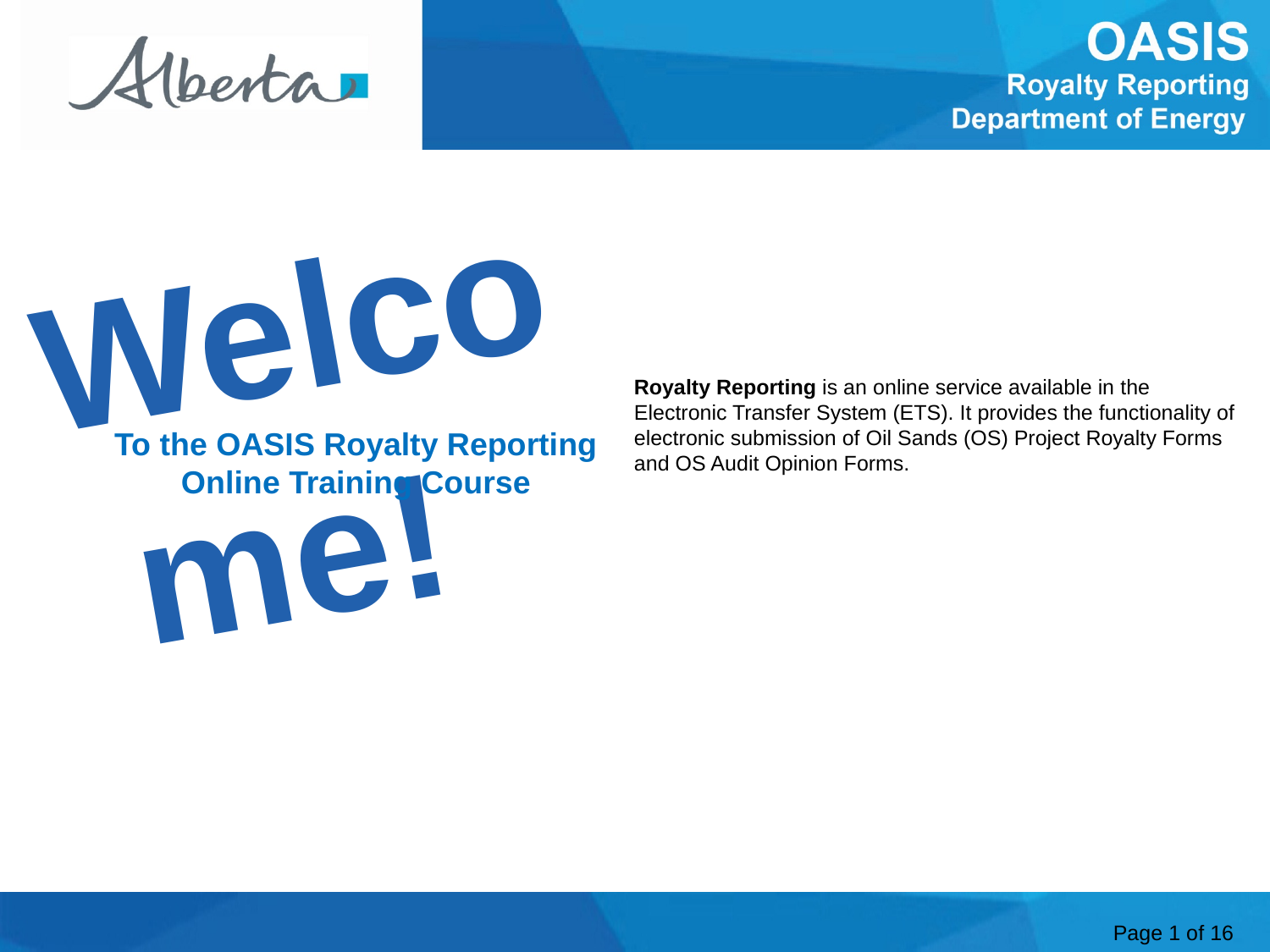

Welcome
Welcome!
Royalty Reporting is an online service available in the Electronic Transfer System (ETS). It provides the functionality of electronic submission of Oil Sands (OS) Project Royalty Forms and OS Audit Opinion Forms.
To the OASIS Royalty Reporting
Online Training Course